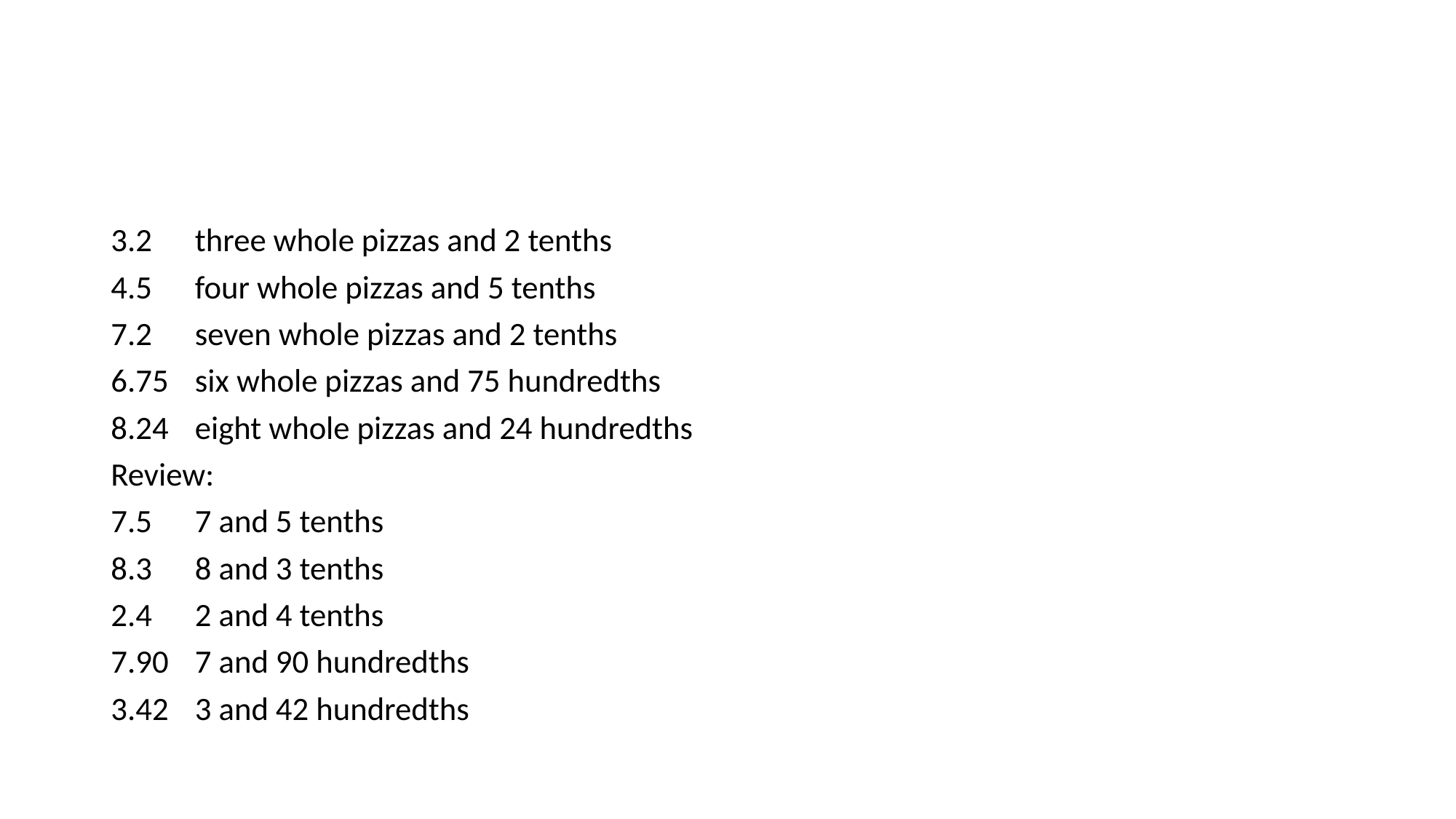

#
3.2	three whole pizzas and 2 tenths
4.5	four whole pizzas and 5 tenths
7.2	seven whole pizzas and 2 tenths
6.75	six whole pizzas and 75 hundredths
8.24	eight whole pizzas and 24 hundredths
Review:
7.5 		7 and 5 tenths
8.3		8 and 3 tenths
2.4		2 and 4 tenths
7.90		7 and 90 hundredths
3.42		3 and 42 hundredths